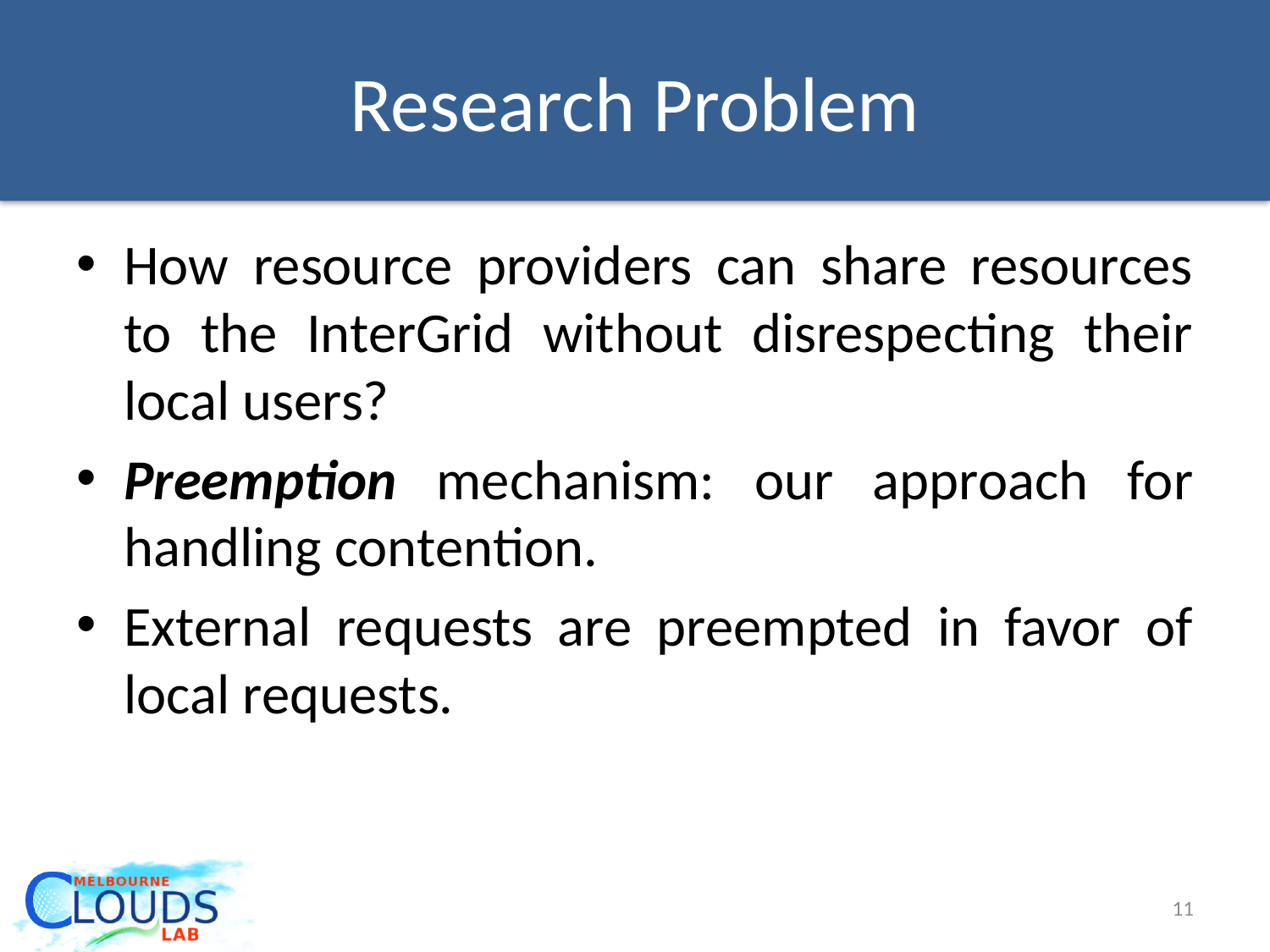

# Research Problem
How resource providers can share resources to the InterGrid without disrespecting their local users?
Preemption mechanism: our approach for handling contention.
External requests are preempted in favor of local requests.

11